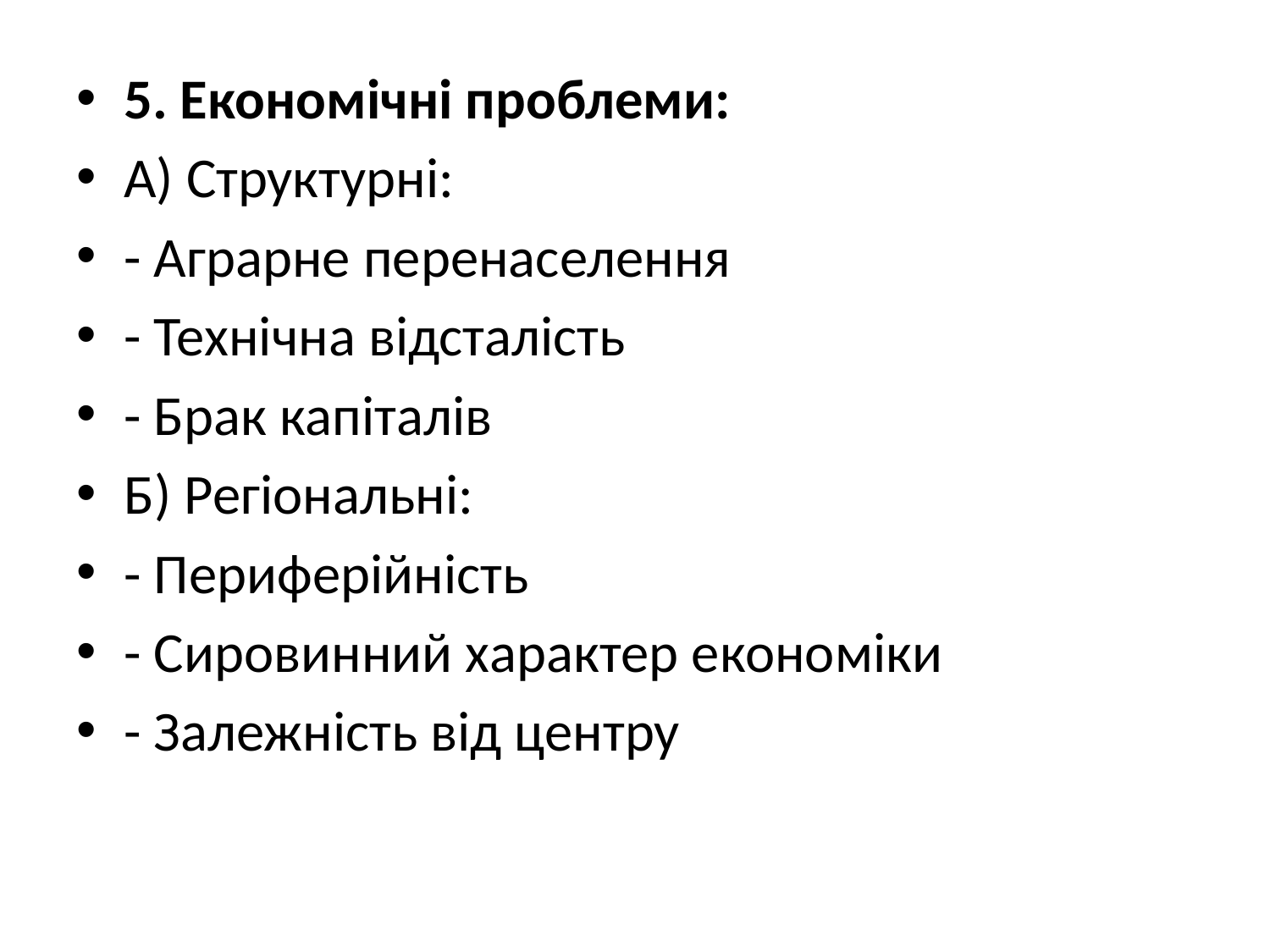

#
5. Економічні проблеми:
А) Структурні:
- Аграрне перенаселення
- Технічна відсталість
- Брак капіталів
Б) Регіональні:
- Периферійність
- Сировинний характер економіки
- Залежність від центру